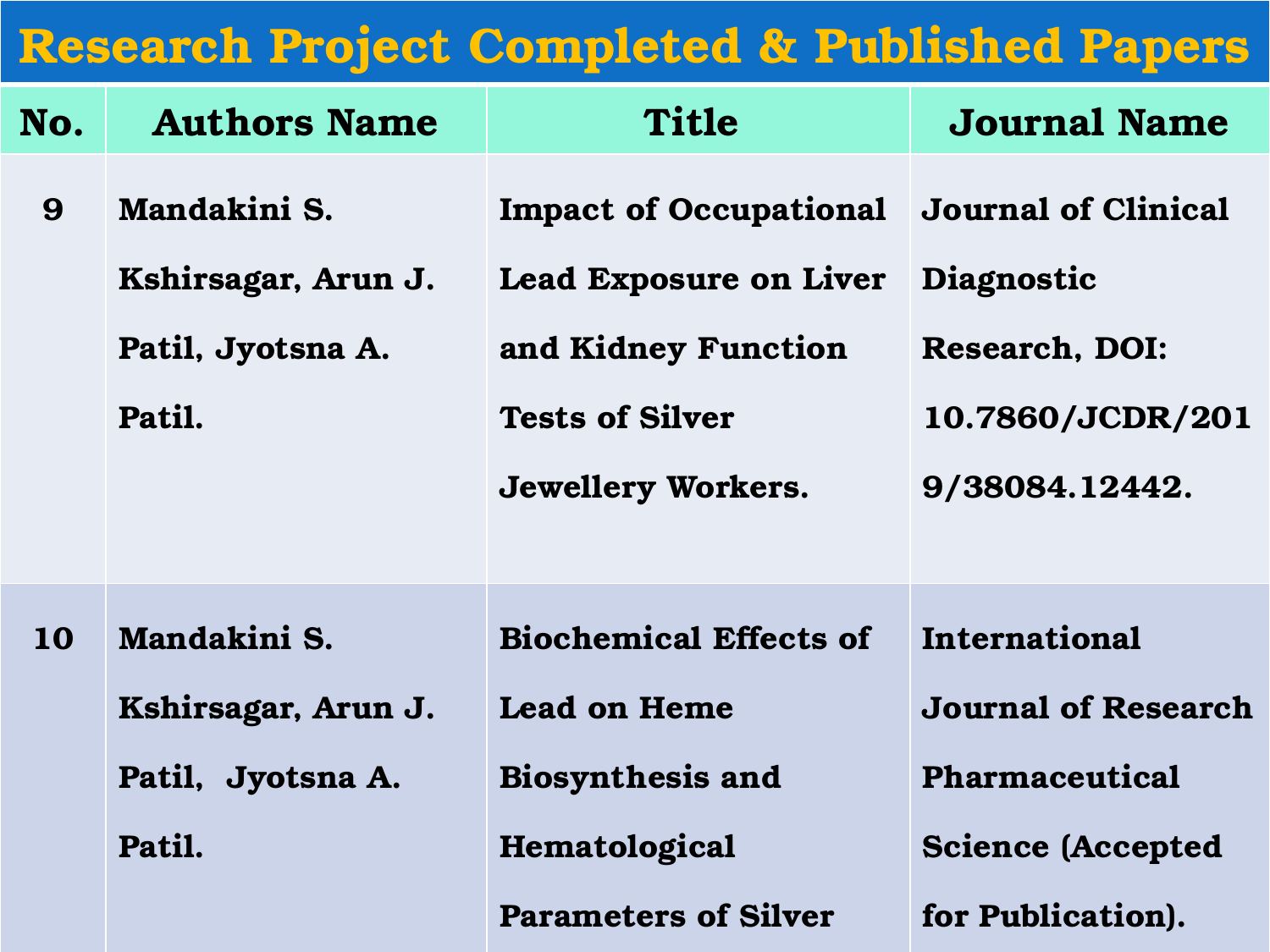

| Research Project Completed & Published Papers |  |  |  |
| --- | --- | --- | --- |
| No. | Authors Name | Title | Journal Name |
| 9 | Mandakini S. Kshirsagar, Arun J. Patil, Jyotsna A. Patil. | Impact of Occupational Lead Exposure on Liver and Kidney Function Tests of Silver Jewellery Workers. | Journal of Clinical Diagnostic Research, DOI: 10.7860/JCDR/2019/38084.12442. |
| 10 | Mandakini S. Kshirsagar, Arun J. Patil, Jyotsna A. Patil. | Biochemical Effects of Lead on Heme Biosynthesis and Hematological Parameters of Silver Jewellery Workers of Western Maharashtra, India. | International Journal of Research Pharmaceutical Science (Accepted for Publication). |